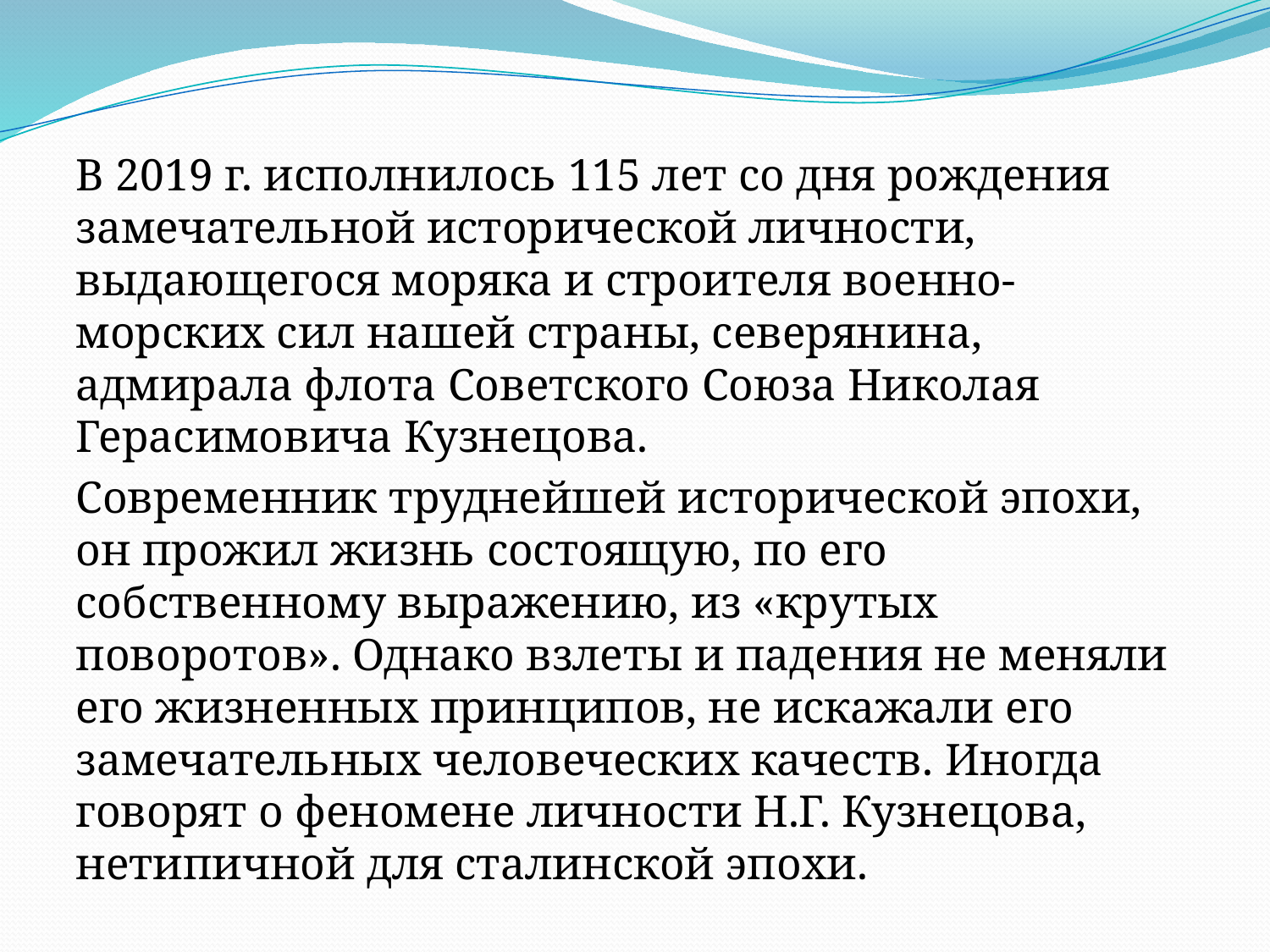

В 2019 г. исполнилось 115 лет со дня рождения замечательной исторической личности, выдающегося моряка и строителя военно-морских сил нашей страны, северянина, адмирала флота Советского Союза Николая Герасимовича Кузнецова.
Современник труднейшей исторической эпохи, он прожил жизнь состоящую, по его собственному выражению, из «крутых поворотов». Однако взлеты и падения не меняли его жизненных принципов, не искажали его замечательных человеческих качеств. Иногда говорят о феномене личности Н.Г. Кузнецова, нетипичной для сталинской эпохи.